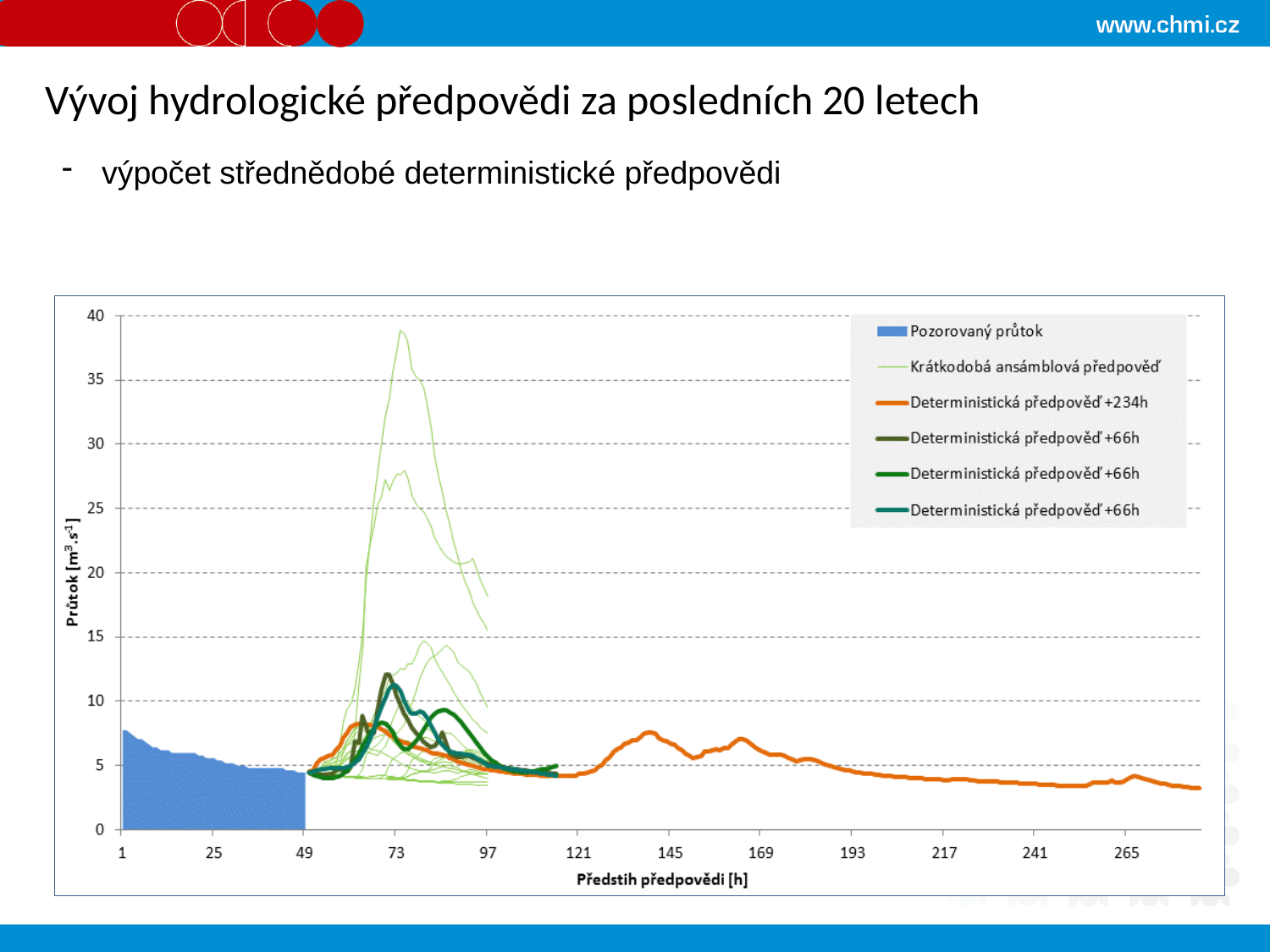

Vývoj hydrologické předpovědi za posledních 20 letech
výpočet střednědobé deterministické předpovědi